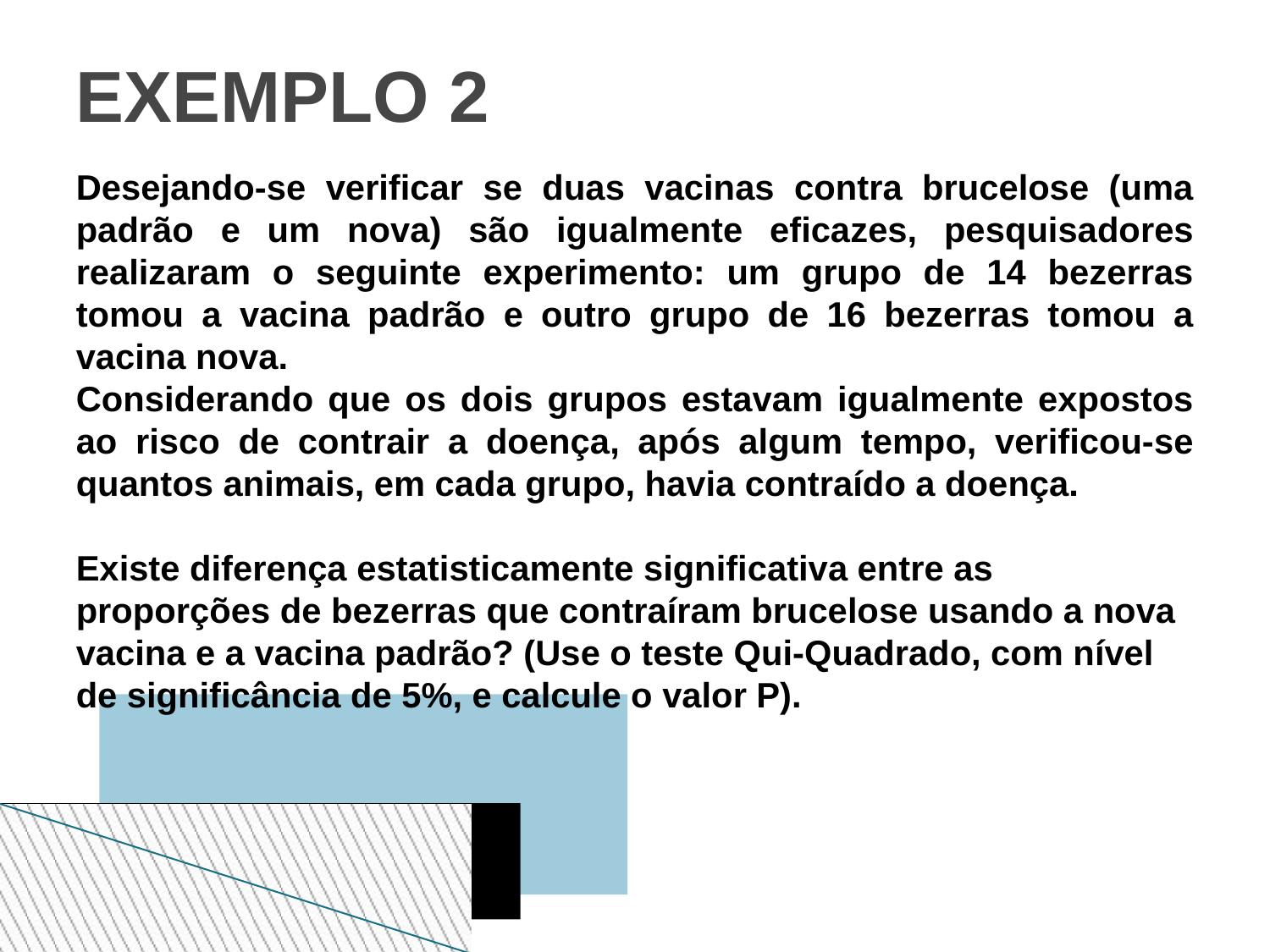

EXEMPLO 2
Desejando-se verificar se duas vacinas contra brucelose (uma padrão e um nova) são igualmente eficazes, pesquisadores realizaram o seguinte experimento: um grupo de 14 bezerras tomou a vacina padrão e outro grupo de 16 bezerras tomou a vacina nova.
Considerando que os dois grupos estavam igualmente expostos ao risco de contrair a doença, após algum tempo, verificou-se quantos animais, em cada grupo, havia contraído a doença.

Existe diferença estatisticamente significativa entre as proporções de bezerras que contraíram brucelose usando a nova vacina e a vacina padrão? (Use o teste Qui-Quadrado, com nível de significância de 5%, e calcule o valor P).